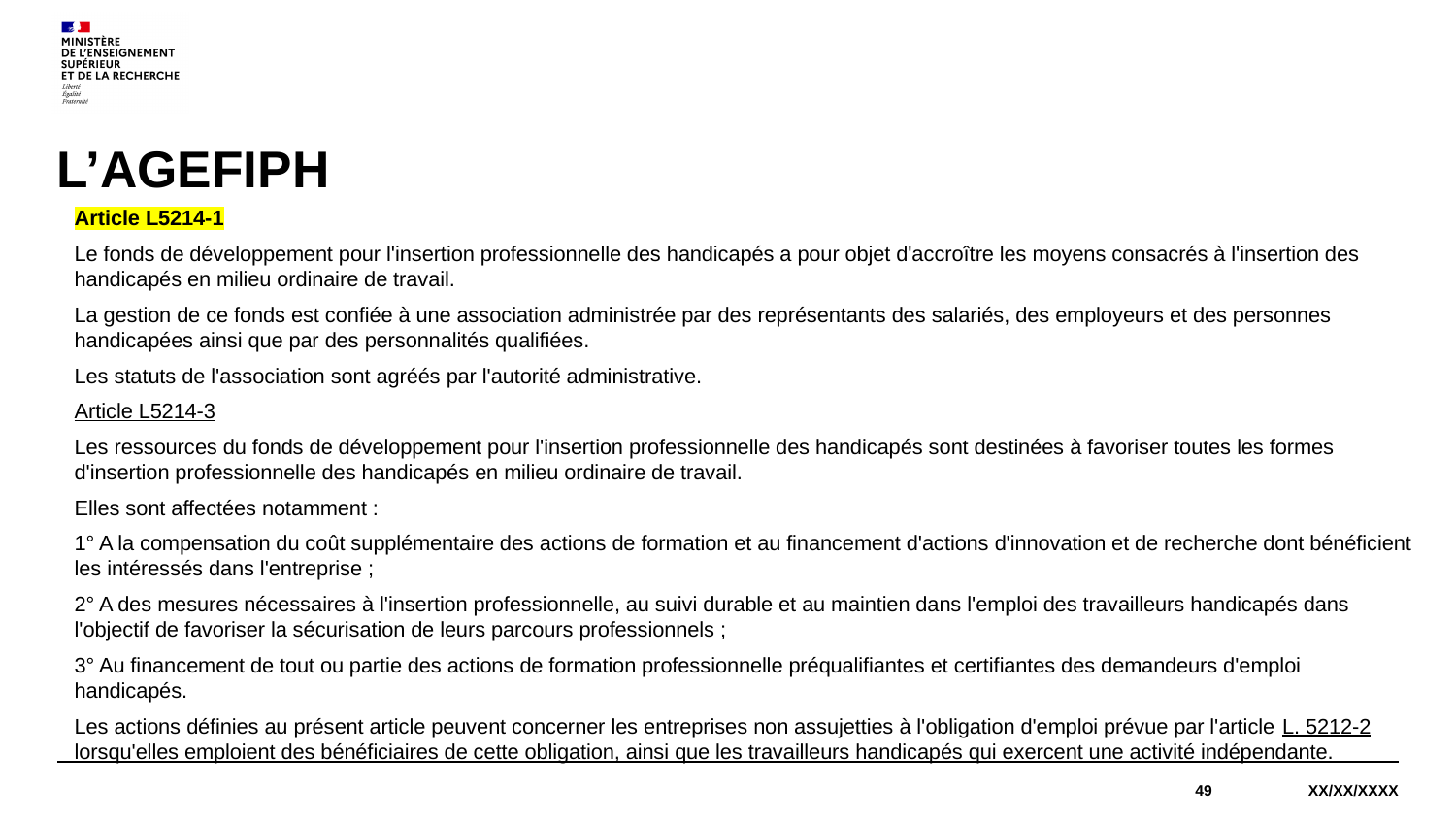

# L’AGEFIPH
Article L5214-1
Le fonds de développement pour l'insertion professionnelle des handicapés a pour objet d'accroître les moyens consacrés à l'insertion des handicapés en milieu ordinaire de travail.
La gestion de ce fonds est confiée à une association administrée par des représentants des salariés, des employeurs et des personnes handicapées ainsi que par des personnalités qualifiées.
Les statuts de l'association sont agréés par l'autorité administrative.
Article L5214-3
Les ressources du fonds de développement pour l'insertion professionnelle des handicapés sont destinées à favoriser toutes les formes d'insertion professionnelle des handicapés en milieu ordinaire de travail.
Elles sont affectées notamment :
1° A la compensation du coût supplémentaire des actions de formation et au financement d'actions d'innovation et de recherche dont bénéficient les intéressés dans l'entreprise ;
2° A des mesures nécessaires à l'insertion professionnelle, au suivi durable et au maintien dans l'emploi des travailleurs handicapés dans l'objectif de favoriser la sécurisation de leurs parcours professionnels ;
3° Au financement de tout ou partie des actions de formation professionnelle préqualifiantes et certifiantes des demandeurs d'emploi handicapés.
Les actions définies au présent article peuvent concerner les entreprises non assujetties à l'obligation d'emploi prévue par l'article L. 5212-2 lorsqu'elles emploient des bénéficiaires de cette obligation, ainsi que les travailleurs handicapés qui exercent une activité indépendante.

49
XX/XX/XXXX